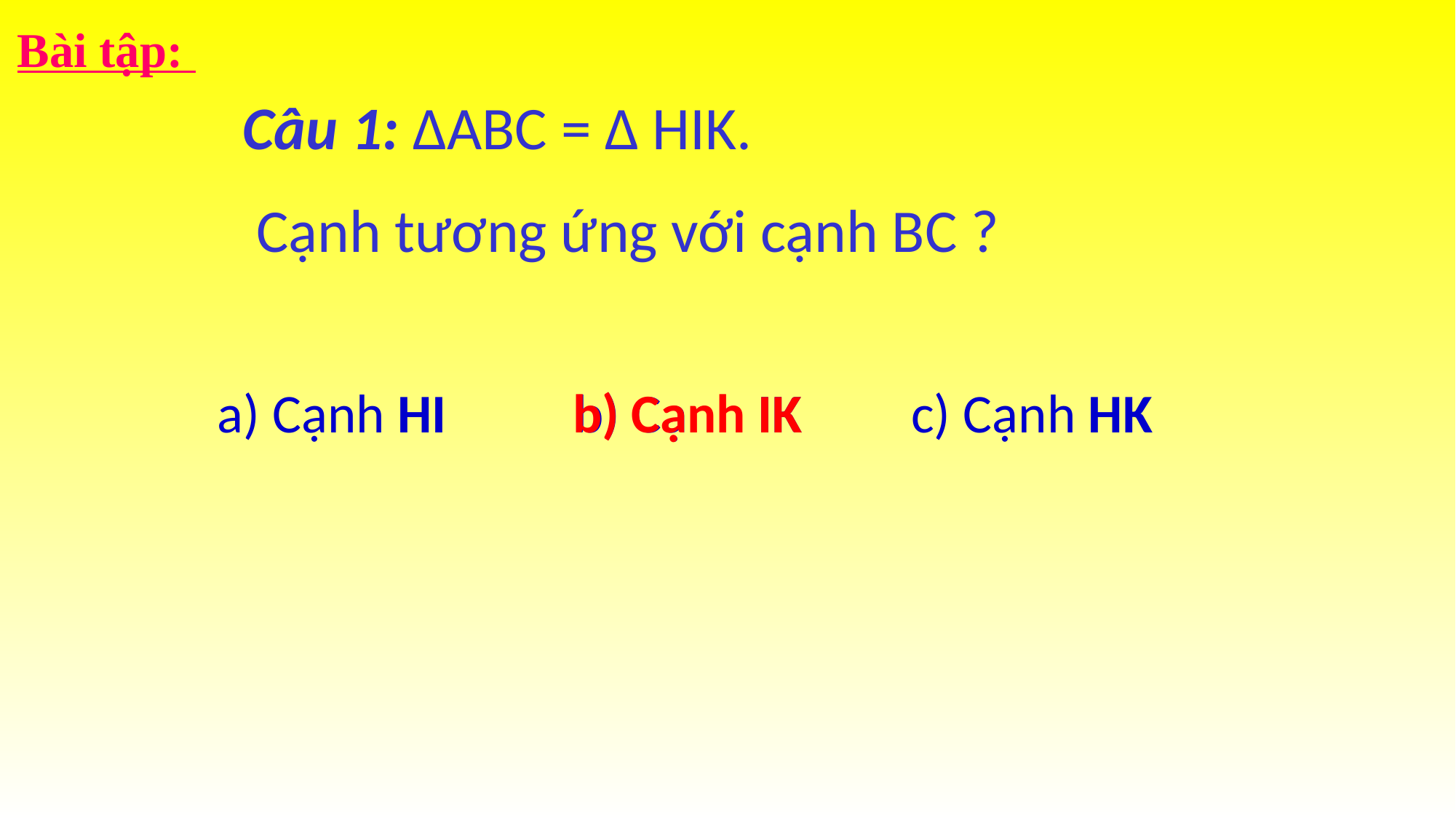

Bài tập:
Câu 1: ∆ABC = ∆ HIK.
 Cạnh tương ứng với cạnh BC ?
b) Cạnh IK
a) Cạnh HI
b) Cạnh IK
c) Cạnh HK